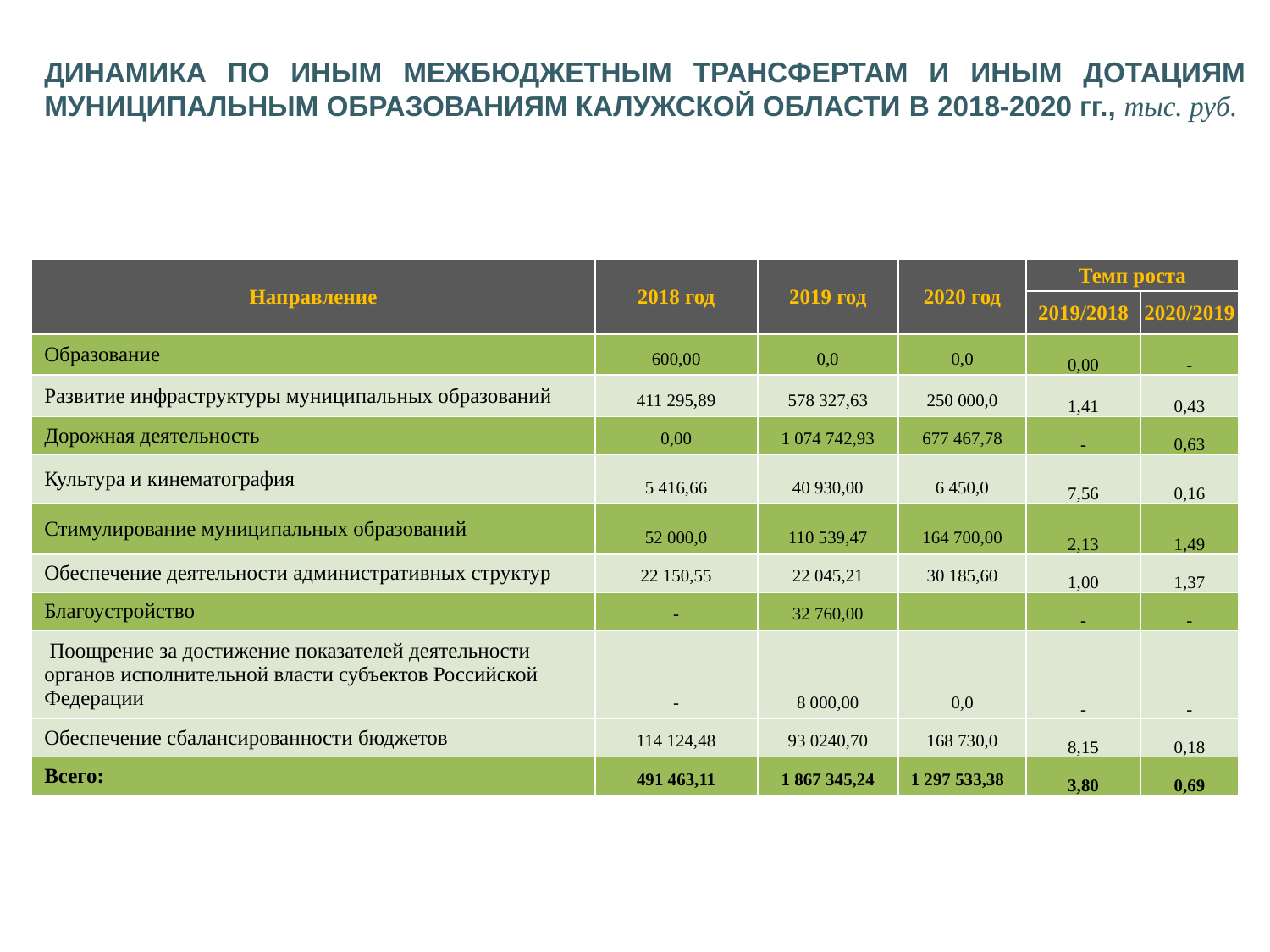

ДИНАМИКА ПО ИНЫМ МЕЖБЮДЖЕТНЫМ ТРАНСФЕРТАМ И ИНЫМ ДОТАЦИЯМ МУНИЦИПАЛЬНЫМ ОБРАЗОВАНИЯМ КАЛУЖСКОЙ ОБЛАСТИ В 2018-2020 гг., тыс. руб.
| Направление | 2018 год | 2019 год | 2020 год | Темп роста |  |
| --- | --- | --- | --- | --- | --- |
|  |  |  |  | 2019/2018 | 2020/2019 |
| Образование | 600,00 | 0,0 | 0,0 | 0,00 | - |
| Развитие инфраструктуры муниципальных образований | 411 295,89 | 578 327,63 | 250 000,0 | 1,41 | 0,43 |
| Дорожная деятельность | 0,00 | 1 074 742,93 | 677 467,78 | - | 0,63 |
| Культура и кинематография | 5 416,66 | 40 930,00 | 6 450,0 | 7,56 | 0,16 |
| Стимулирование муниципальных образований | 52 000,0 | 110 539,47 | 164 700,00 | 2,13 | 1,49 |
| Обеспечение деятельности административных структур | 22 150,55 | 22 045,21 | 30 185,60 | 1,00 | 1,37 |
| Благоустройство | - | 32 760,00 |  | - | - |
| Поощрение за достижение показателей деятельности органов исполнительной власти субъектов Российской Федерации | - | 8 000,00 | 0,0 | - | - |
| Обеспечение сбалансированности бюджетов | 114 124,48 | 93 0240,70 | 168 730,0 | 8,15 | 0,18 |
| Всего: | 491 463,11 | 1 867 345,24 | 1 297 533,38 | 3,80 | 0,69 |